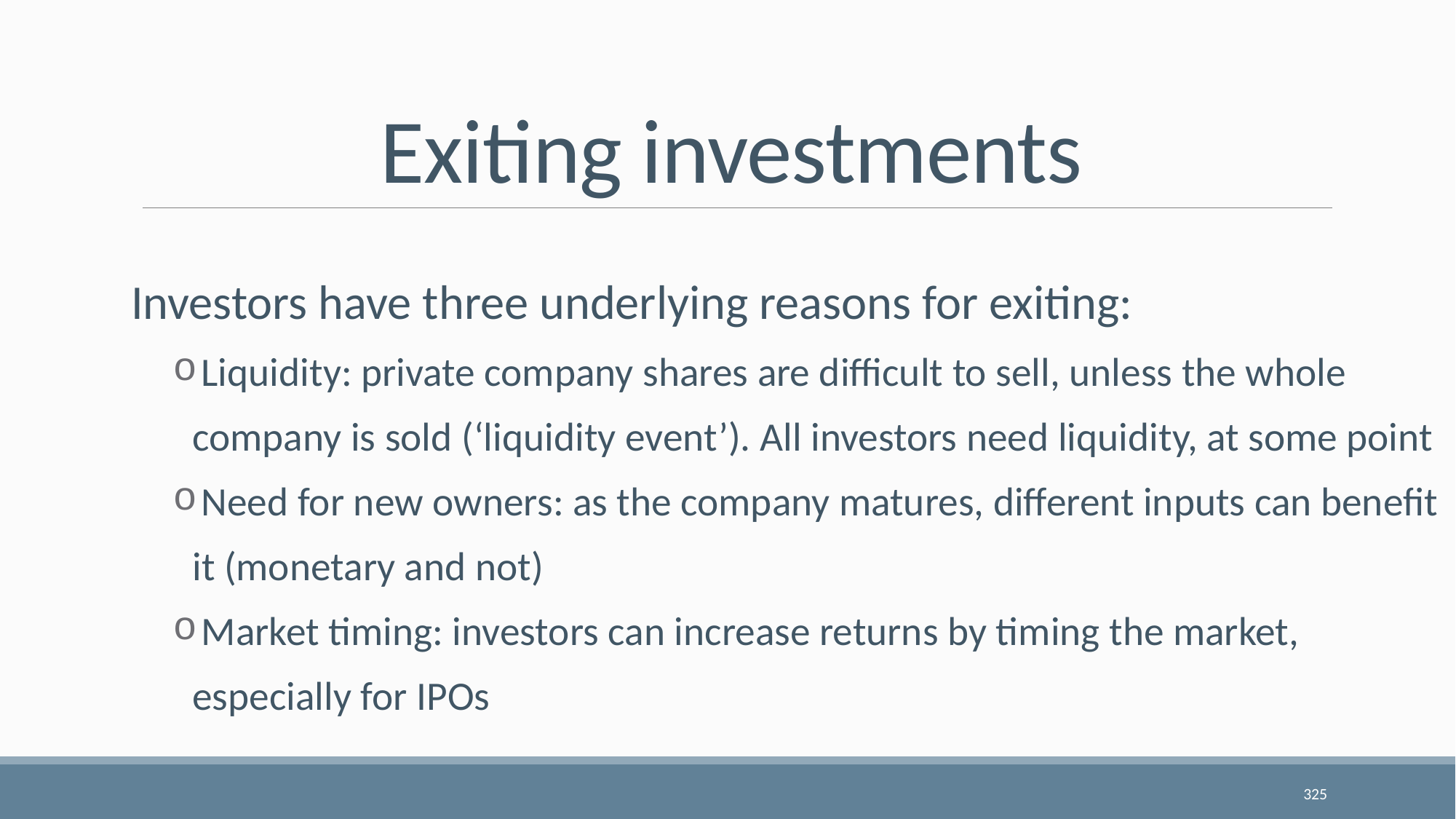

# Exiting investments
Investors have three underlying reasons for exiting:
 Liquidity: private company shares are difficult to sell, unless the whole company is sold (‘liquidity event’). All investors need liquidity, at some point
 Need for new owners: as the company matures, different inputs can benefit it (monetary and not)
 Market timing: investors can increase returns by timing the market, especially for IPOs
325